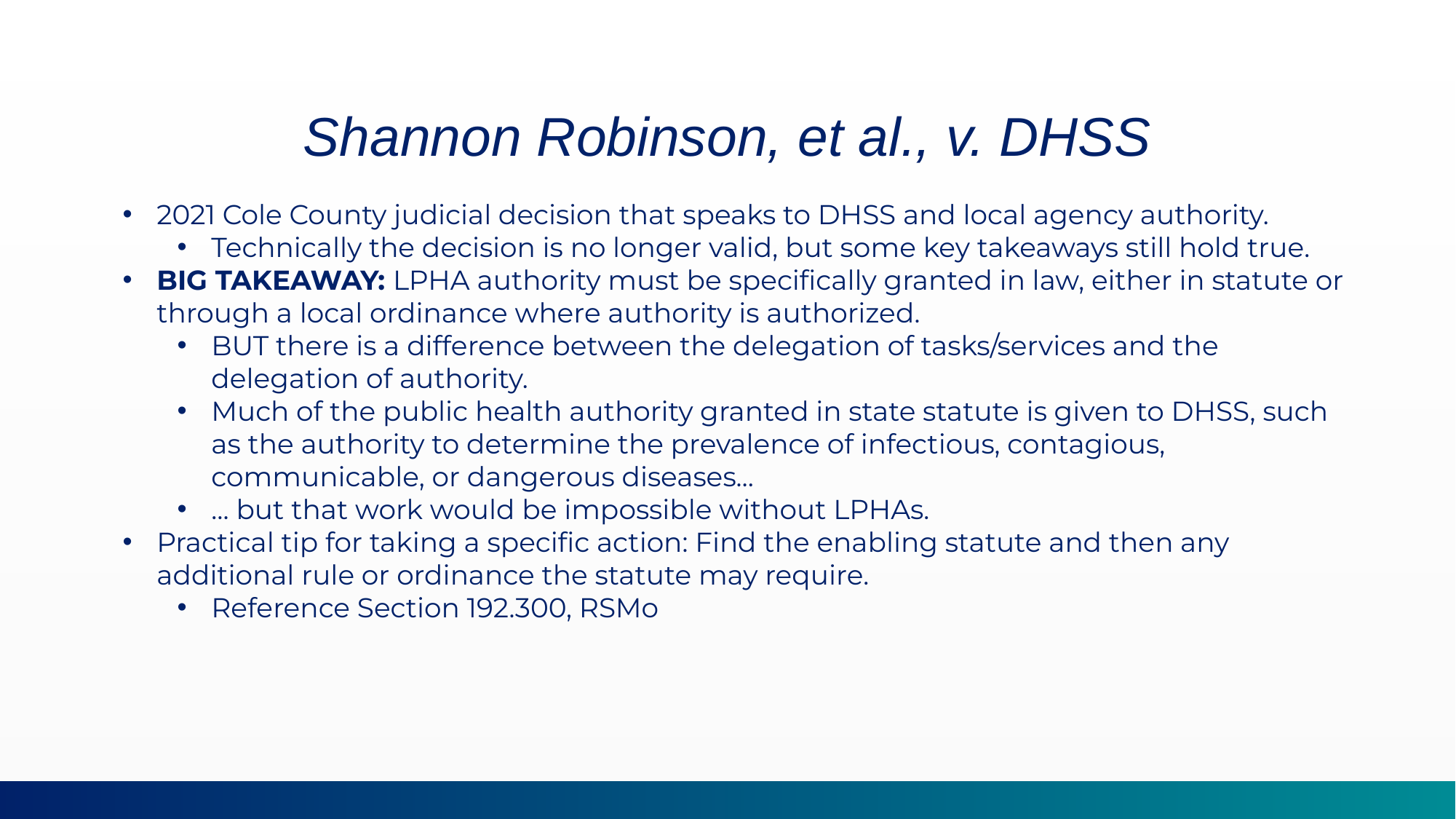

Shannon Robinson, et al., v. DHSS
2021 Cole County judicial decision that speaks to DHSS and local agency authority.
Technically the decision is no longer valid, but some key takeaways still hold true.
BIG TAKEAWAY: LPHA authority must be specifically granted in law, either in statute or through a local ordinance where authority is authorized.
BUT there is a difference between the delegation of tasks/services and the delegation of authority.
Much of the public health authority granted in state statute is given to DHSS, such as the authority to determine the prevalence of infectious, contagious, communicable, or dangerous diseases…
… but that work would be impossible without LPHAs.
Practical tip for taking a specific action: Find the enabling statute and then any additional rule or ordinance the statute may require.
Reference Section 192.300, RSMo